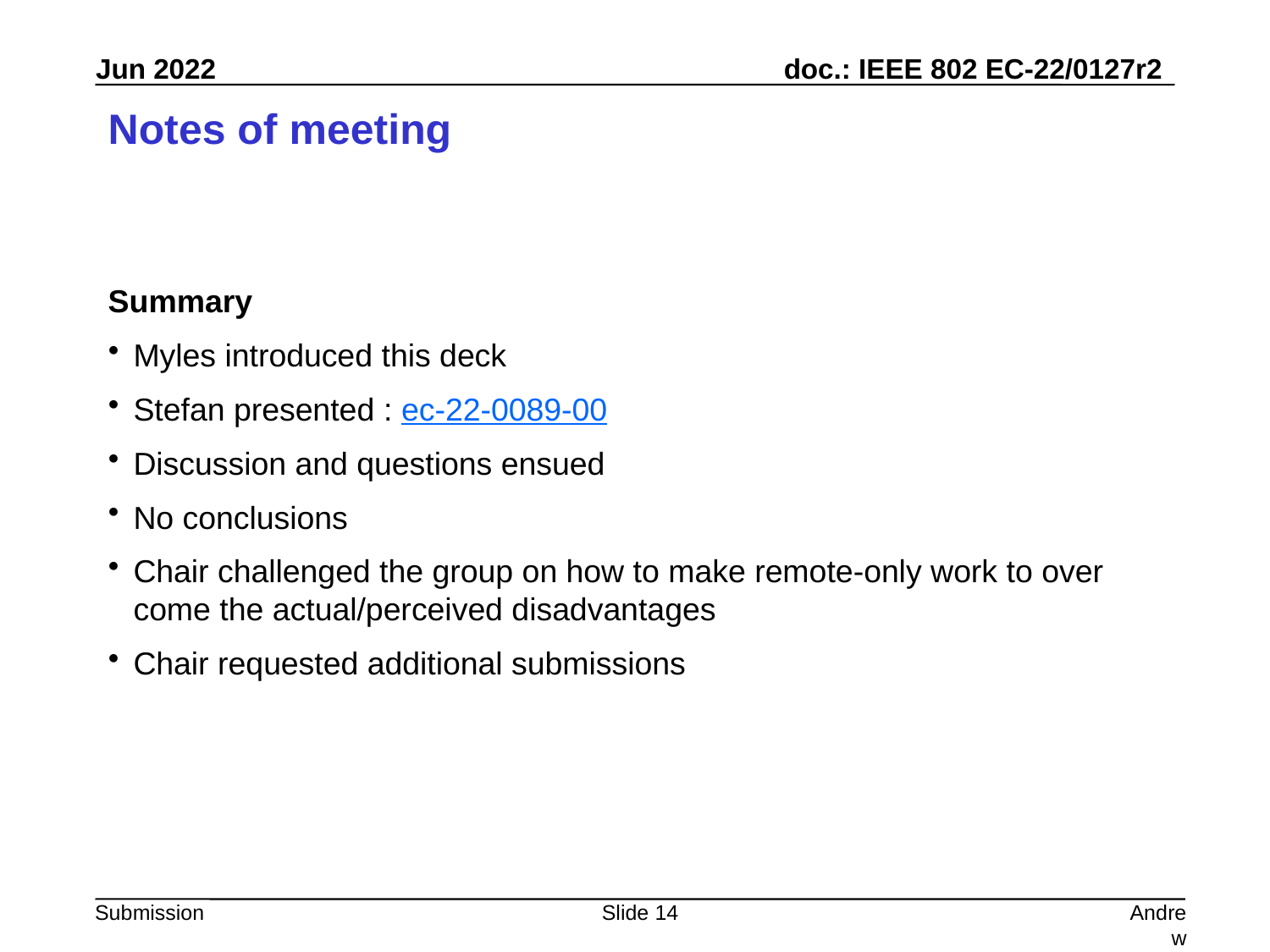

# Notes of meeting
Summary
Myles introduced this deck
Stefan presented : ec-22-0089-00
Discussion and questions ensued
No conclusions
Chair challenged the group on how to make remote-only work to over come the actual/perceived disadvantages
Chair requested additional submissions
Slide 14
Andrew Myles, Cisco